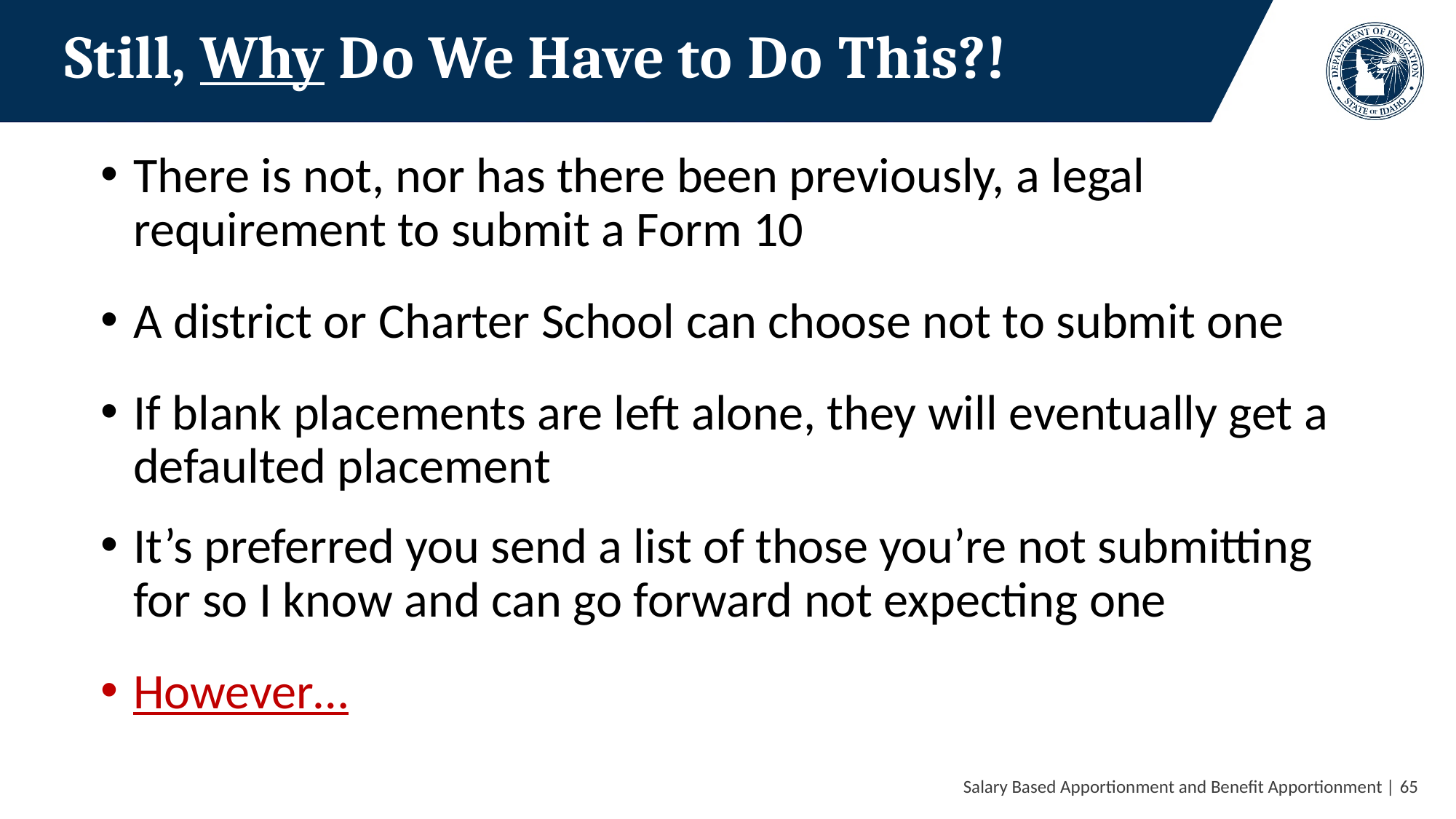

# Still, Why Do We Have to Do This?!
There is not, nor has there been previously, a legal requirement to submit a Form 10

A district or Charter School can choose not to submit one

If blank placements are left alone, they will eventually get a defaulted placement

It’s preferred you send a list of those you’re not submitting for so I know and can go forward not expecting one

However…

 Salary Based Apportionment and Benefit Apportionment | 65